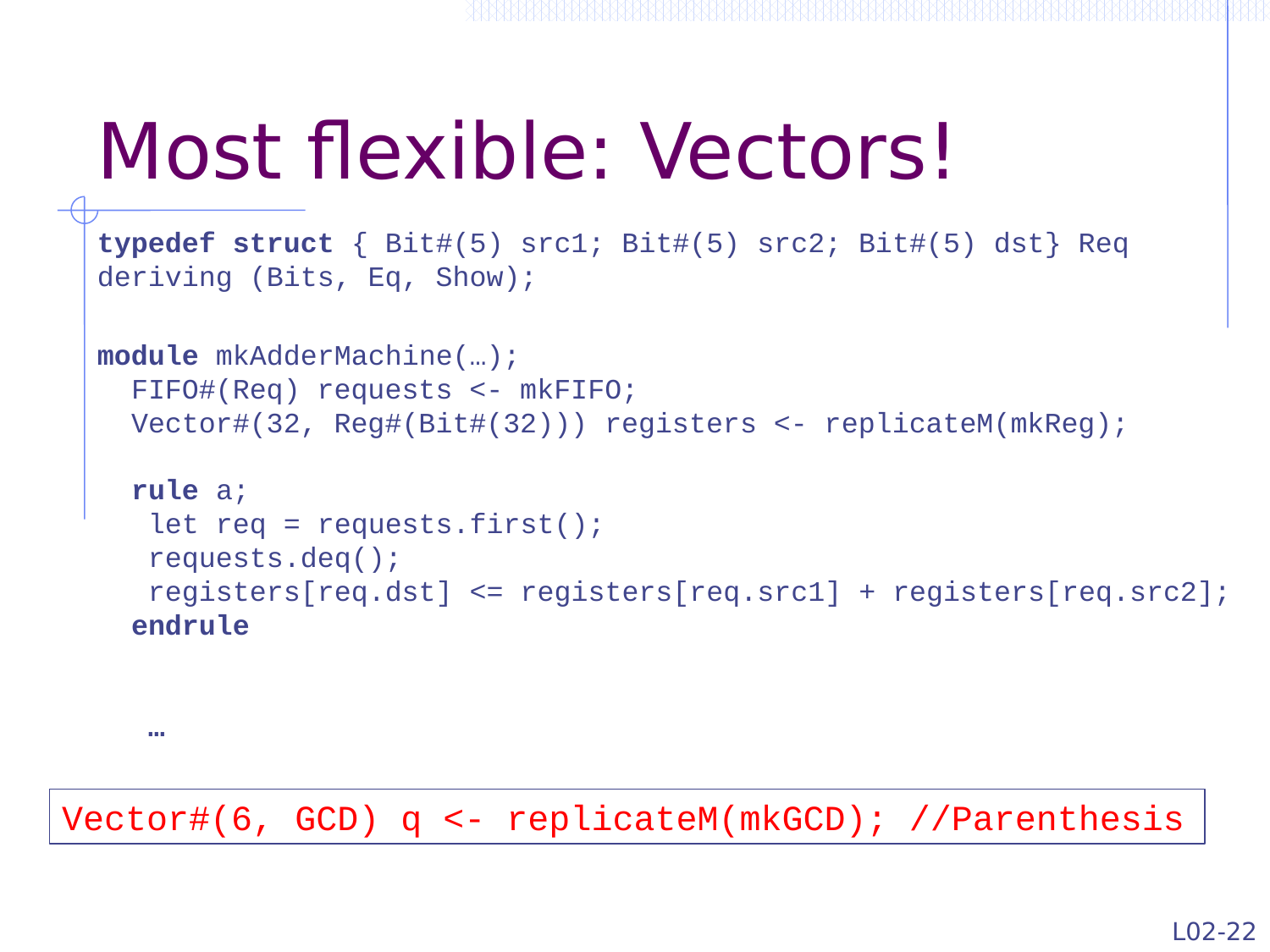

# Most flexible: Vectors!
typedef struct { Bit#(5) src1; Bit#(5) src2; Bit#(5) dst} Req deriving (Bits, Eq, Show);

module mkAdderMachine(…);
  FIFO#(Req) requests <- mkFIFO;
  Vector#(32, Reg#(Bit#(32))) registers <- replicateM(mkReg);
  rule a;
   let req = requests.first();
   requests.deq();
   registers[req.dst] <= registers[req.src1] + registers[req.src2];
  endrule

   …
Vector#(6, GCD) q <- replicateM(mkGCD); //Parenthesis
L02-22